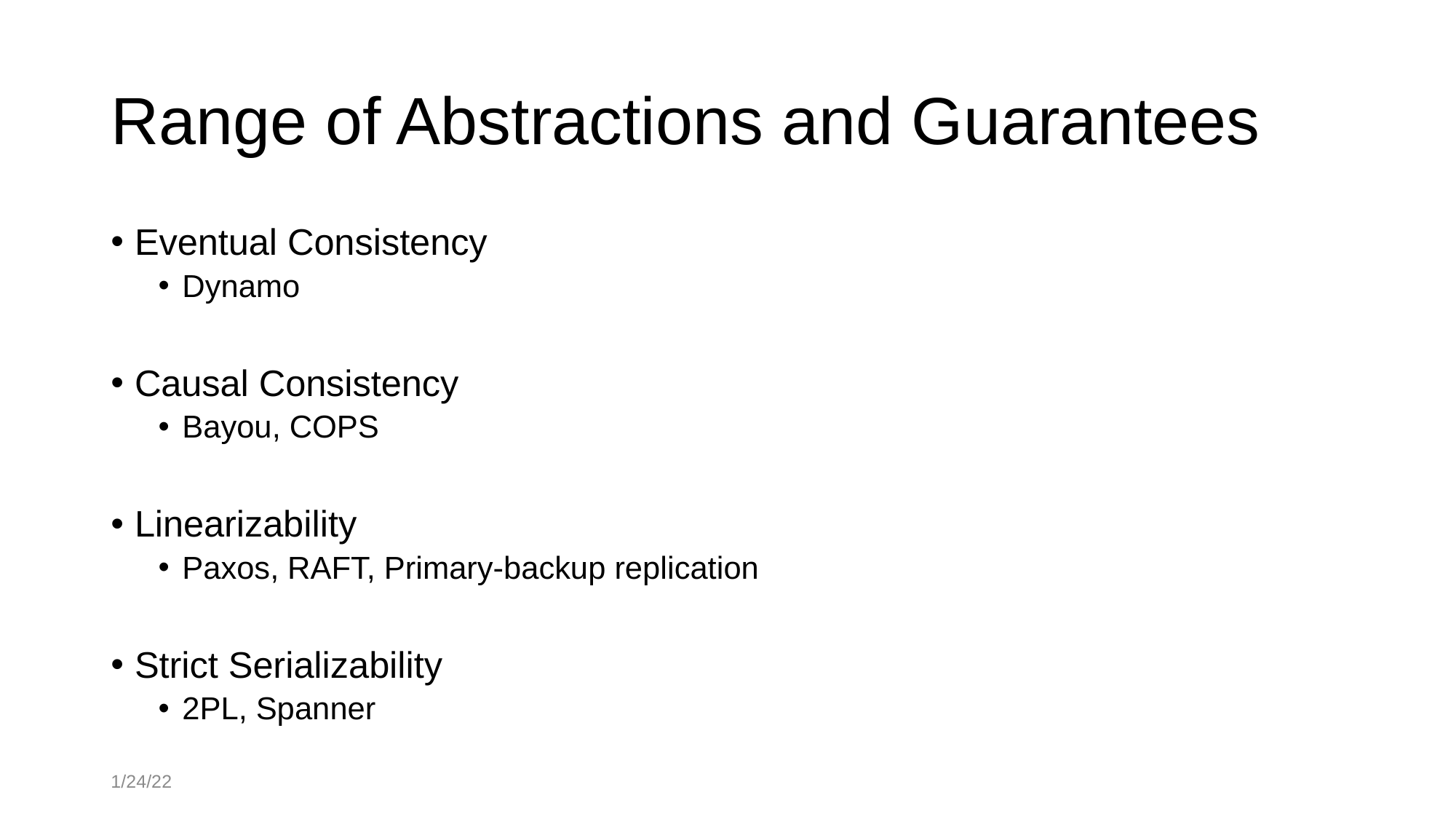

# Range of Abstractions and Guarantees
Eventual Consistency
Dynamo

Causal Consistency
Bayou, COPS

Linearizability
Paxos, RAFT, Primary-backup replication

Strict Serializability
2PL, Spanner
1/24/22